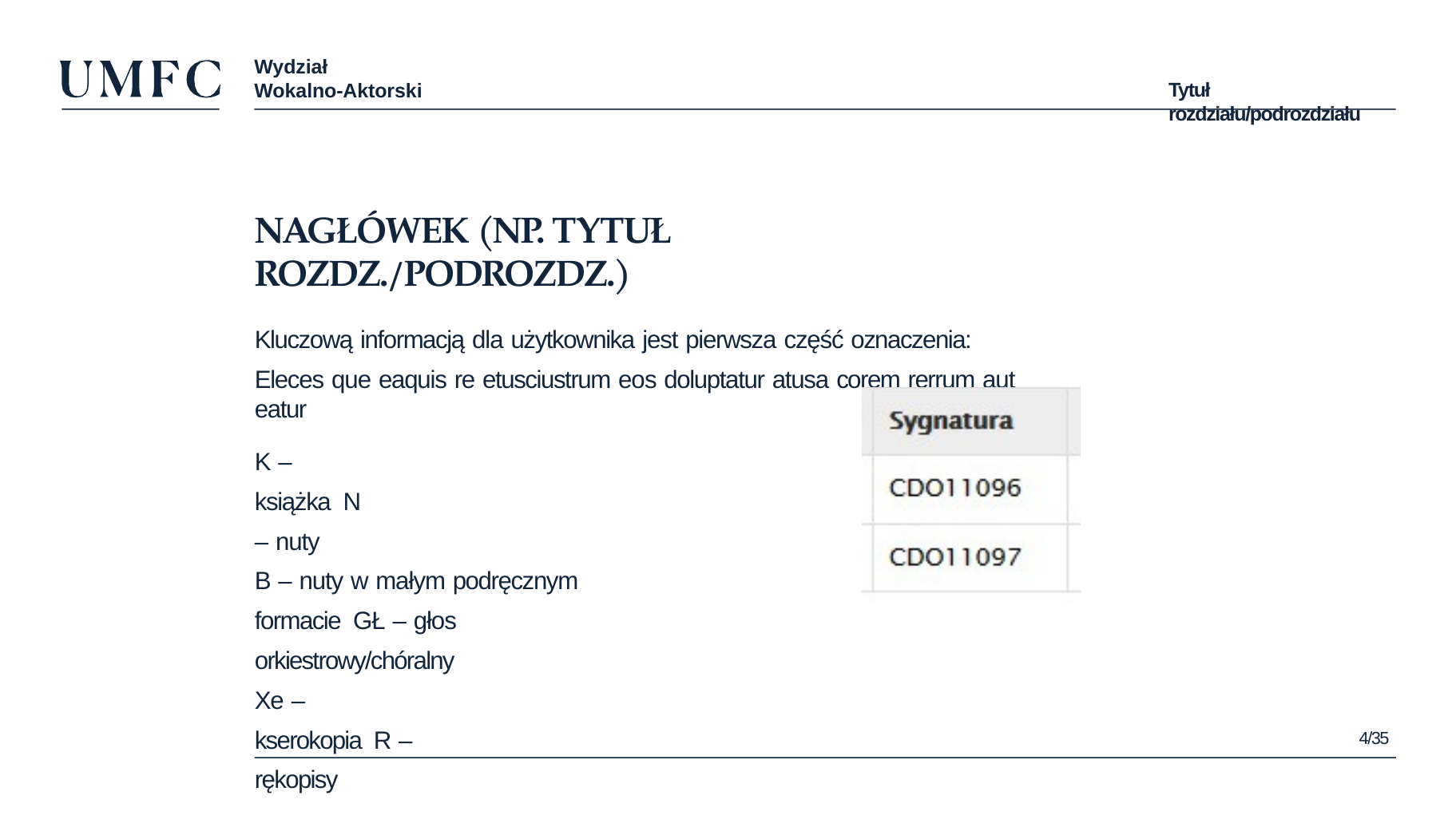

Wydział
Wokalno-Aktorski

Tytuł rozdziału/podrozdziału

NAGŁÓWEK (NP. TYTUŁ ROZDZ./PODROZDZ.)
Kluczową informacją dla użytkownika jest pierwsza część oznaczenia:
Eleces que eaquis re etusciustrum eos doluptatur atusa corem rerrum aut eatur
K – książka  N – nuty
B – nuty w małym podręcznym formacie  GŁ – głos orkiestrowy/chóralny
Xe – kserokopia  R – rękopisy

4/35